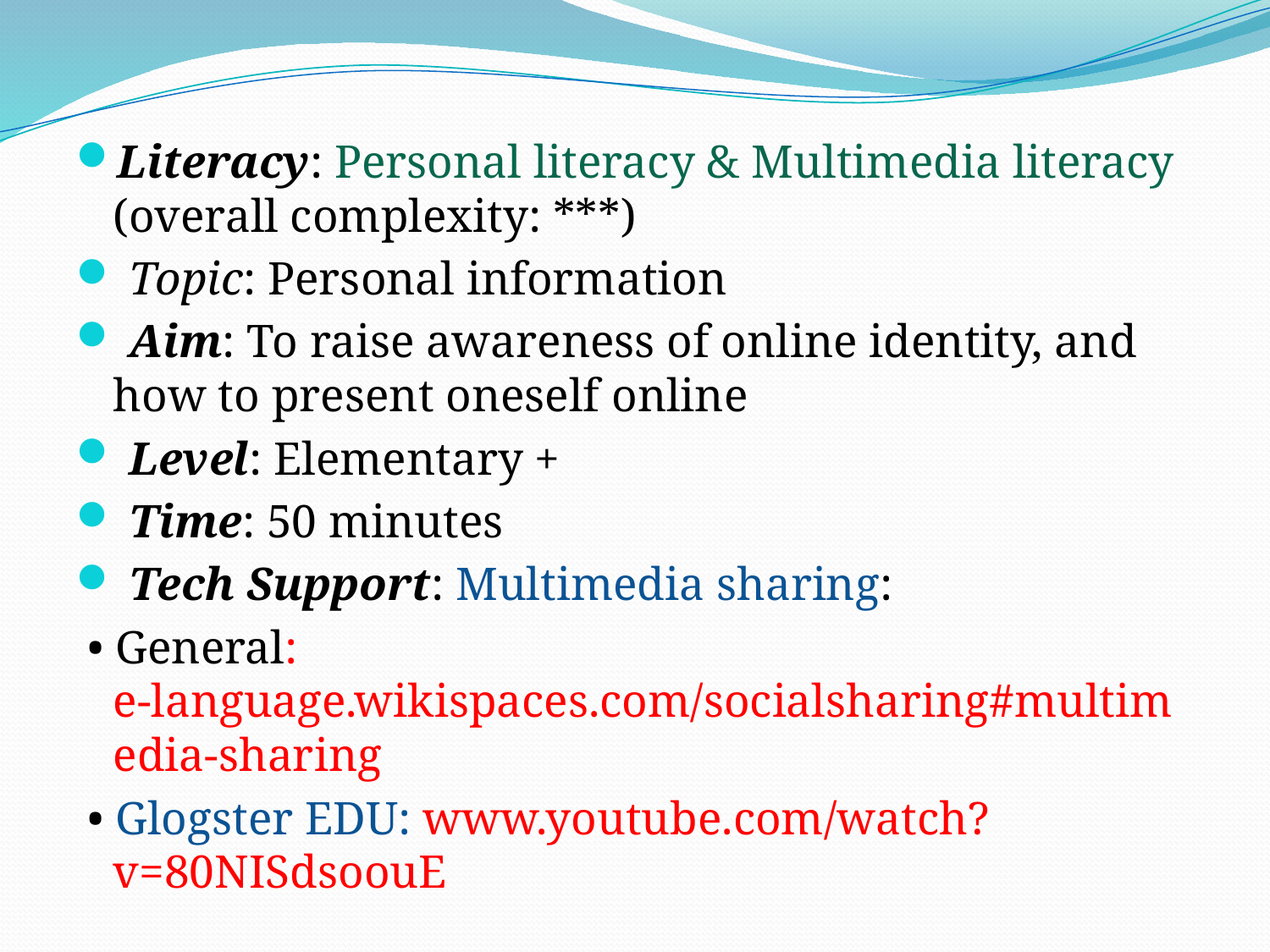

#
Literacy: Personal literacy & Multimedia literacy (overall complexity: ***)
 Topic: Personal information
 Aim: To raise awareness of online identity, and how to present oneself online
 Level: Elementary +
 Time: 50 minutes
 Tech Support: Multimedia sharing:
 • General: e-language.wikispaces.com/socialsharing#multimedia-sharing
 • Glogster EDU: www.youtube.com/watch?v=80NISdsoouE